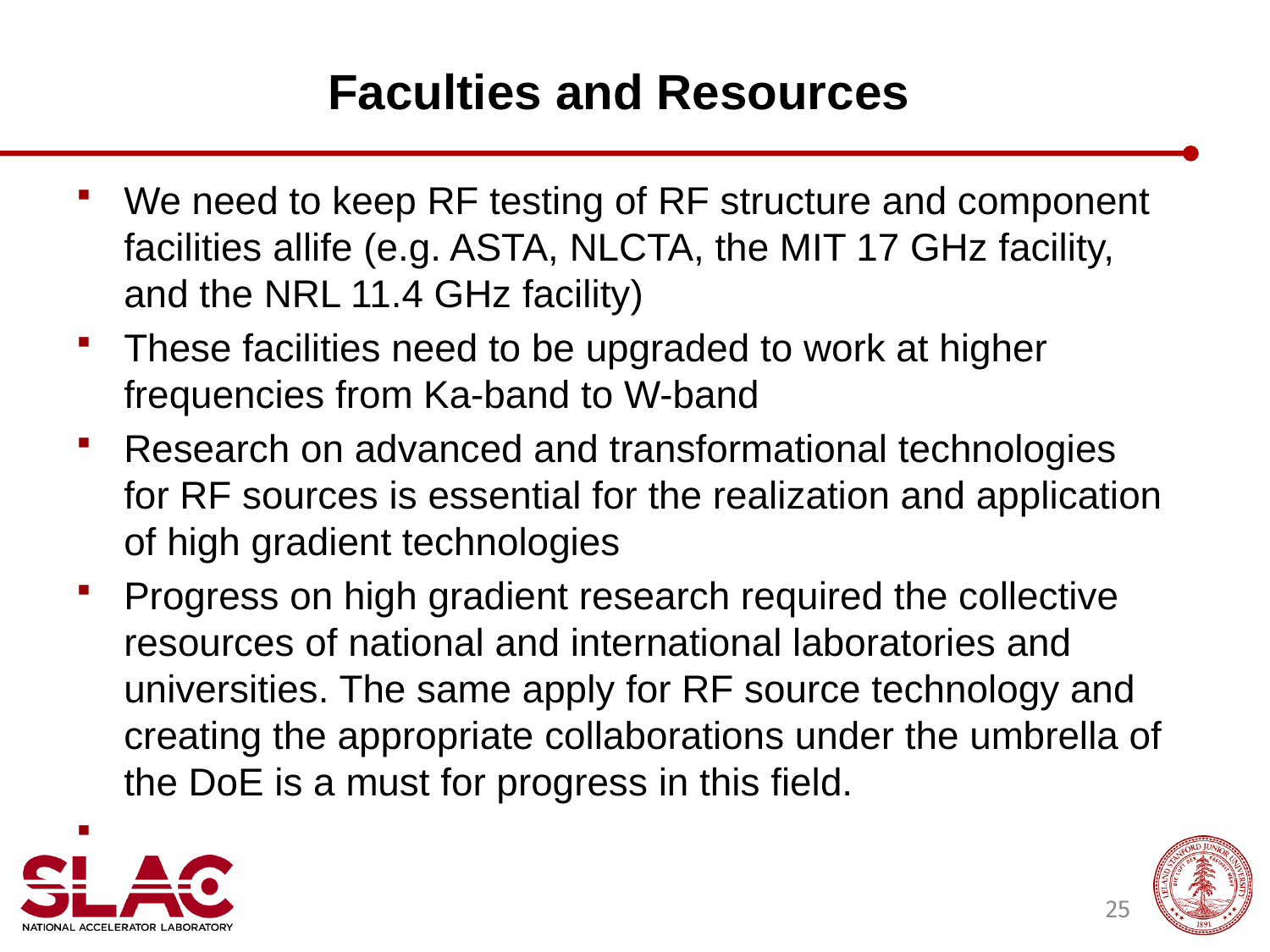

# Faculties and Resources
We need to keep RF testing of RF structure and component facilities allife (e.g. ASTA, NLCTA, the MIT 17 GHz facility, and the NRL 11.4 GHz facility)
These facilities need to be upgraded to work at higher frequencies from Ka-band to W-band
Research on advanced and transformational technologies for RF sources is essential for the realization and application of high gradient technologies
Progress on high gradient research required the collective resources of national and international laboratories and universities. The same apply for RF source technology and creating the appropriate collaborations under the umbrella of the DoE is a must for progress in this field.

25